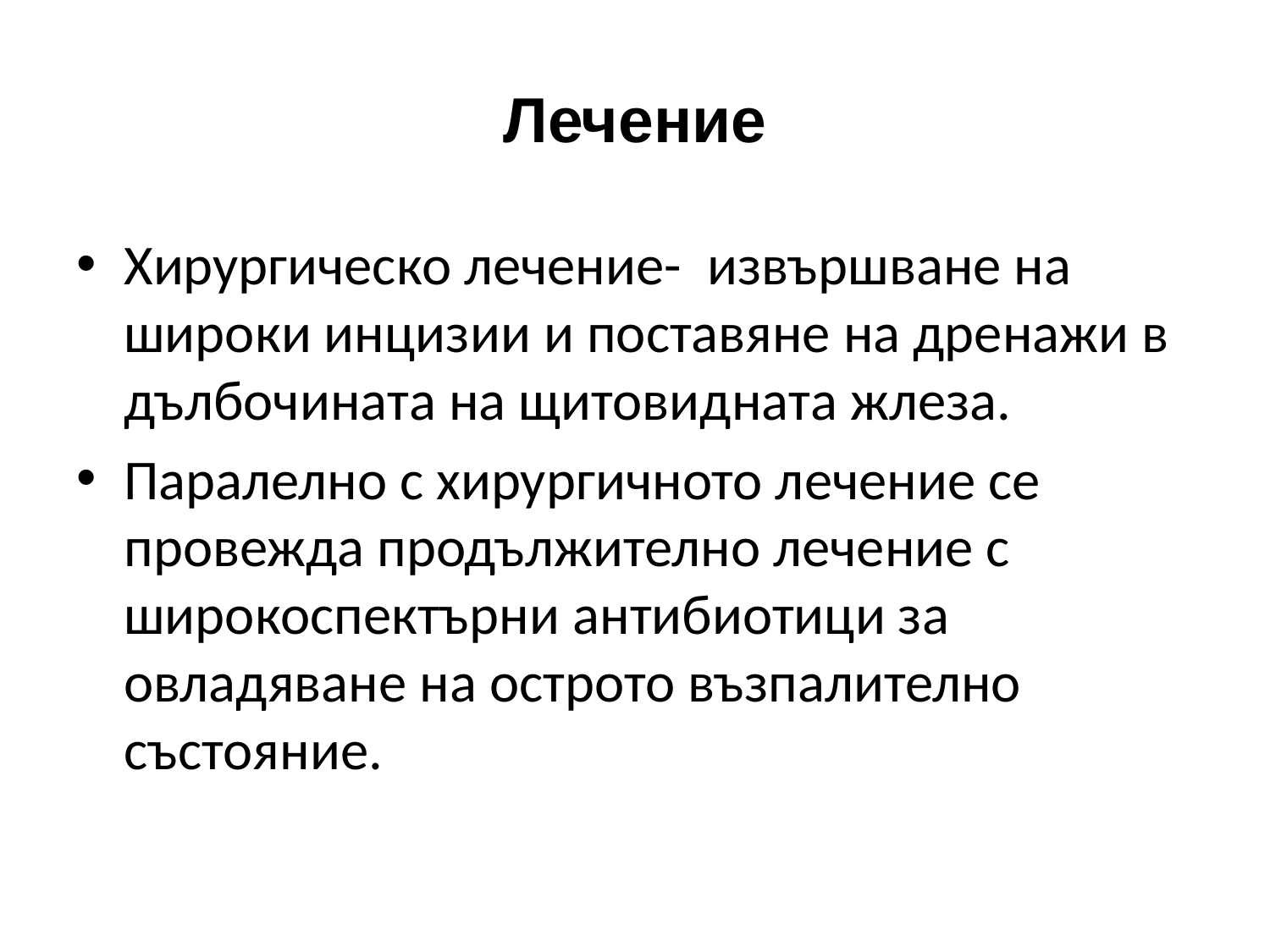

# Лечение
Хирургическо лечение-  извършване на широки инцизии и поставяне на дренажи в дълбочината на щитовидната жлеза.
Паралелно с хирургичното лечение се   провежда продължително лечение с широкоспектърни антибиотици за овладяване на острото възпалително състояние.